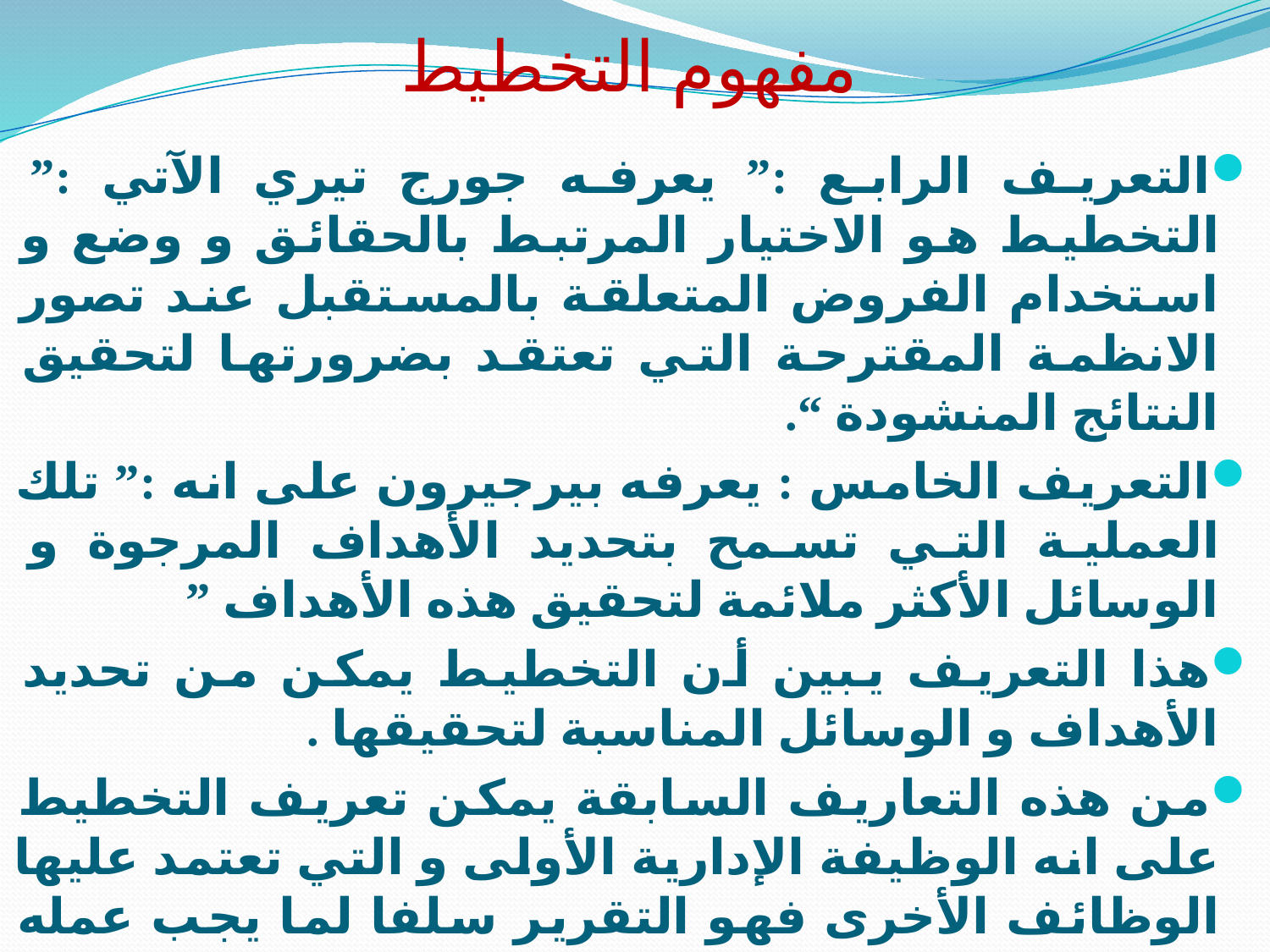

# مفهوم التخطيط
التعريف الرابع :” يعرفه جورج تيري الآتي :” التخطيط هو الاختيار المرتبط بالحقائق و وضع و استخدام الفروض المتعلقة بالمستقبل عند تصور الانظمة المقترحة التي تعتقد بضرورتها لتحقيق النتائج المنشودة “.
التعريف الخامس : يعرفه بيرجيرون على انه :” تلك العملية التي تسمح بتحديد الأهداف المرجوة و الوسائل الأكثر ملائمة لتحقيق هذه الأهداف ”
هذا التعريف يبين أن التخطيط يمكن من تحديد الأهداف و الوسائل المناسبة لتحقيقها .
من هذه التعاريف السابقة يمكن تعريف التخطيط على انه الوظيفة الإدارية الأولى و التي تعتمد عليها الوظائف الأخرى فهو التقرير سلفا لما يجب عمله لتحقيق هدف معين .